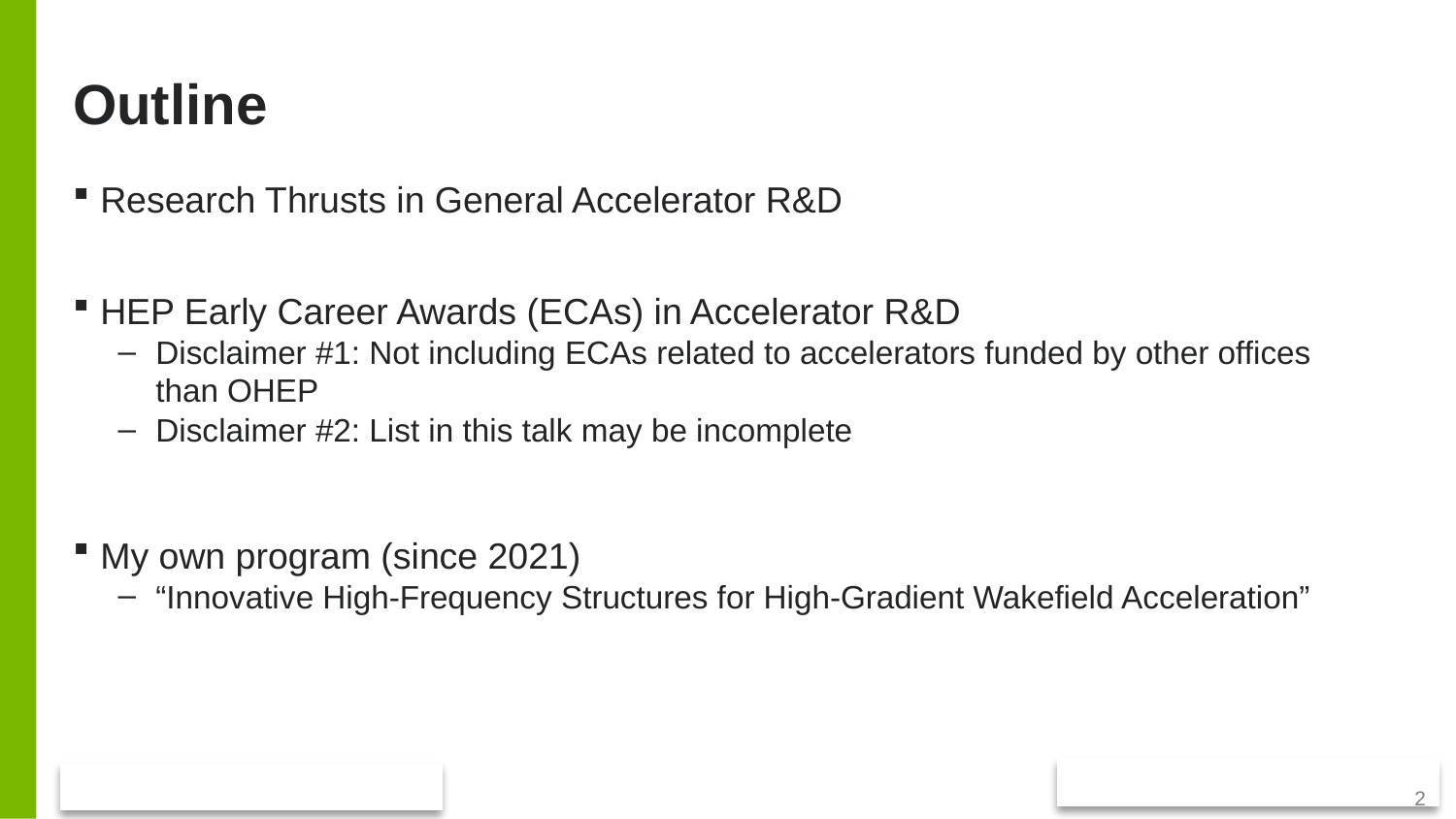

# Outline
Research Thrusts in General Accelerator R&D

HEP Early Career Awards (ECAs) in Accelerator R&D
Disclaimer #1: Not including ECAs related to accelerators funded by other offices than OHEP
Disclaimer #2: List in this talk may be incomplete

My own program (since 2021)
“Innovative High-Frequency Structures for High-Gradient Wakefield Acceleration”

2